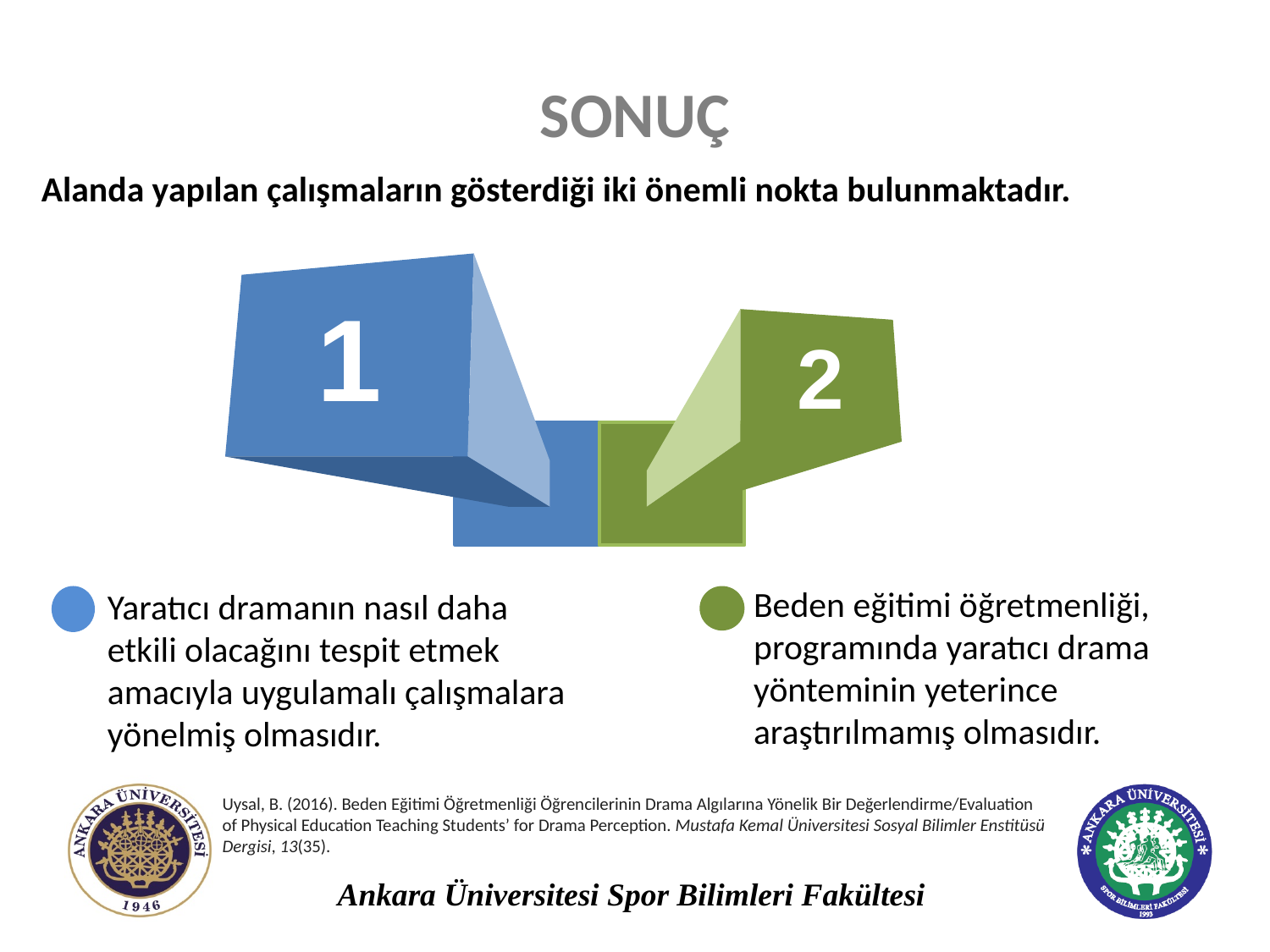

# SONUÇ
Alanda yapılan çalışmaların gösterdiği iki önemli nokta bulunmaktadır.

1

2

Beden eğitimi öğretmenliği, programında yaratıcı drama yönteminin yeterince araştırılmamış olmasıdır.
Yaratıcı dramanın nasıl daha etkili olacağını tespit etmek amacıyla uygulamalı çalışmalara yönelmiş olmasıdır.

Uysal, B. (2016). Beden Eğitimi Öğretmenliği Öğrencilerinin Drama Algılarına Yönelik Bir Değerlendirme/Evaluation of Physical Education Teaching Students’ for Drama Perception. Mustafa Kemal Üniversitesi Sosyal Bilimler Enstitüsü Dergisi, 13(35).